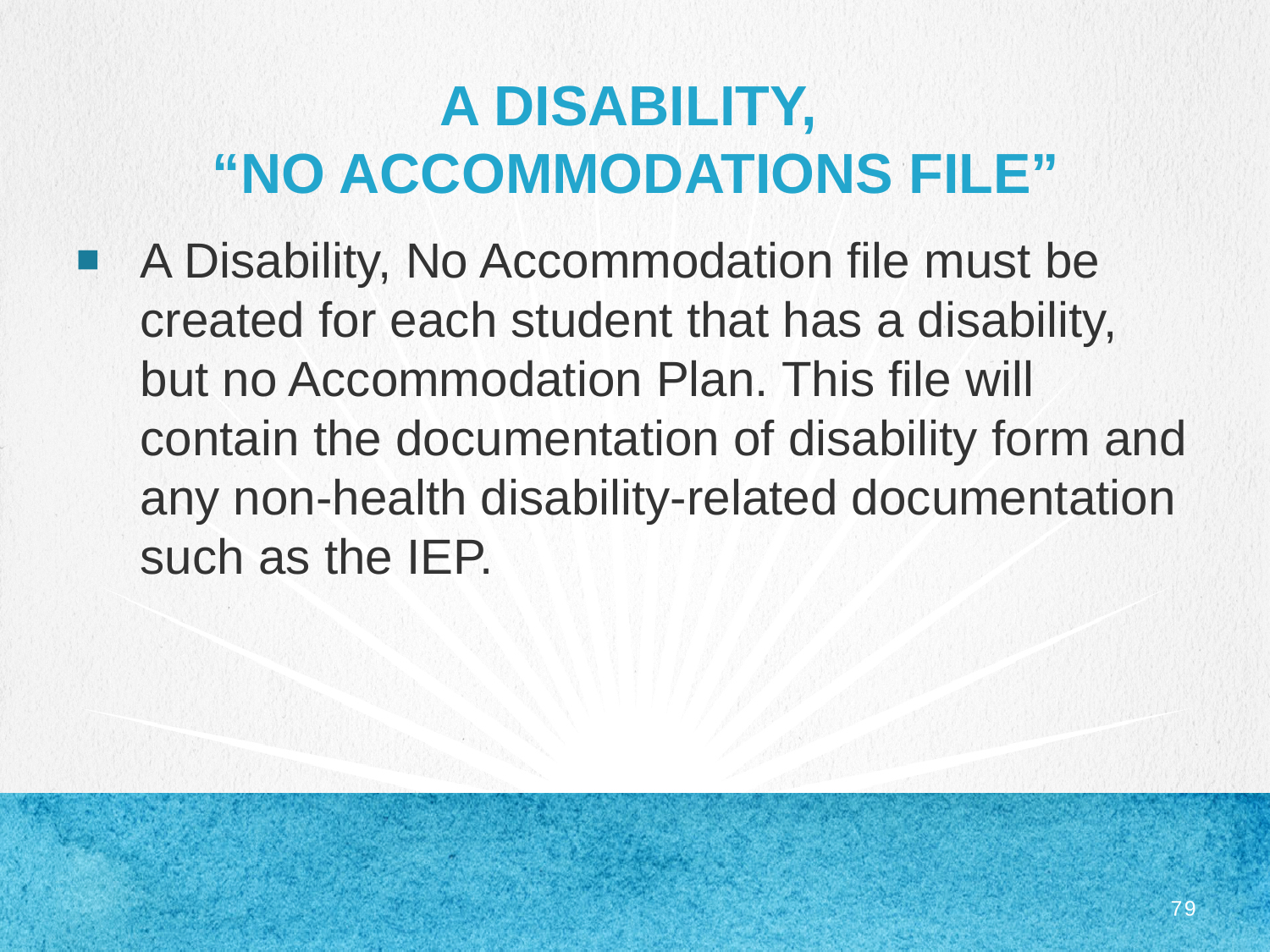

# A disability, “no accommodations file”
A Disability, No Accommodation file must be created for each student that has a disability, but no Accommodation Plan. This file will contain the documentation of disability form and any non-health disability-related documentation such as the IEP.
79